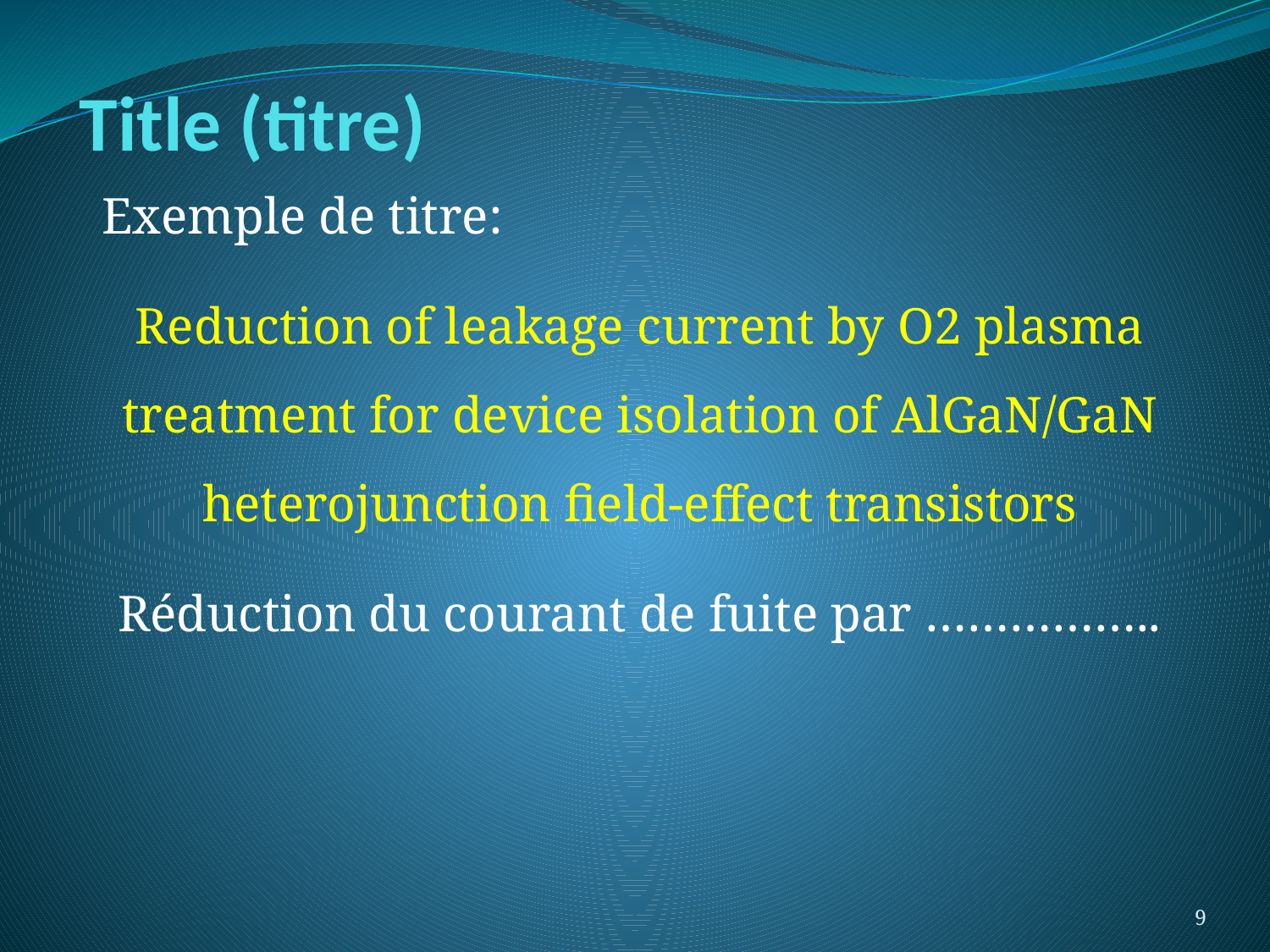

# Title (titre)
Exemple de titre:
Reduction of leakage current by O2 plasma treatment for device isolation of AlGaN/GaN heterojunction field-effect transistors
Réduction du courant de fuite par ……………..
9